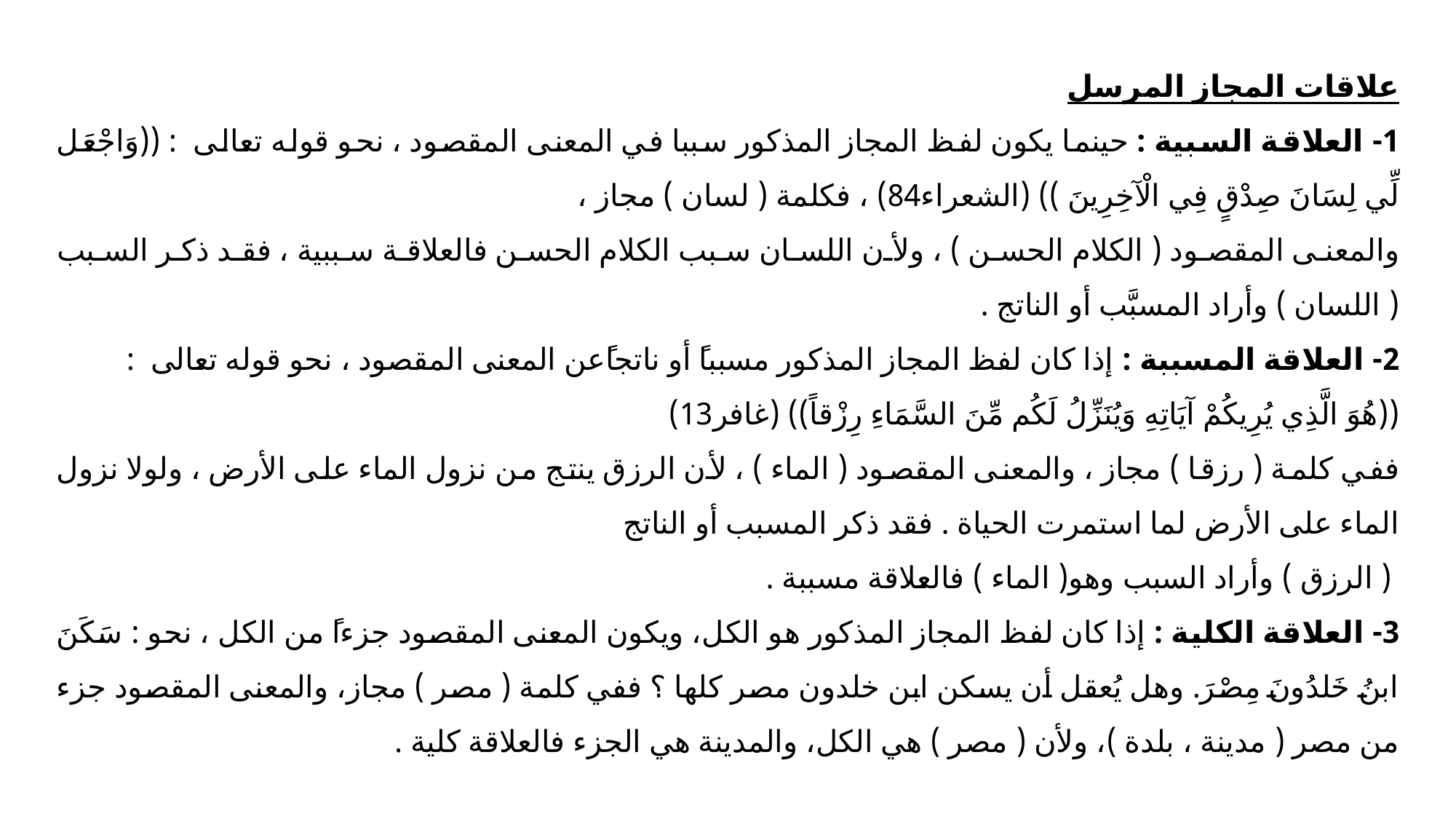

علاقات المجاز المرسل
1- العلاقة السبية : حينما يكون لفظ المجاز المذكور سببا في المعنى المقصود ، نحو قوله تعالى  : ((وَاجْعَل لِّي لِسَانَ صِدْقٍ فِي الْآخِرِينَ )) (الشعراء84) ، فكلمة ( لسان ) مجاز ،
والمعنى المقصود ( الكلام الحسن ) ، ولأن اللسان سبب الكلام الحسن فالعلاقة سببية ، فقد ذكر السبب ( اللسان ) وأراد المسبَّب أو الناتج .
2- العلاقة المسببة : إذا كان لفظ المجاز المذكور مسبباً أو ناتجاًعن المعنى المقصود ، نحو قوله تعالى  :
((هُوَ الَّذِي يُرِيكُمْ آيَاتِهِ وَيُنَزِّلُ لَكُم مِّنَ السَّمَاءِ رِزْقاً)) (غافر13)
ففي كلمة ( رزقا ) مجاز ، والمعنى المقصود ( الماء ) ، لأن الرزق ينتج من نزول الماء على الأرض ، ولولا نزول الماء على الأرض لما استمرت الحياة . فقد ذكر المسبب أو الناتج
 ( الرزق ) وأراد السبب وهو( الماء ) فالعلاقة مسببة .
3- العلاقة الكلية : إذا كان لفظ المجاز المذكور هو الكل، ويكون المعنى المقصود جزءاً من الكل ، نحو : سَكَنَ ابنُ خَلدُونَ مِصْرَ. وهل يُعقل أن يسكن ابن خلدون مصر كلها ؟ ففي كلمة ( مصر ) مجاز، والمعنى المقصود جزء من مصر ( مدينة ، بلدة )، ولأن ( مصر ) هي الكل، والمدينة هي الجزء فالعلاقة كلية .